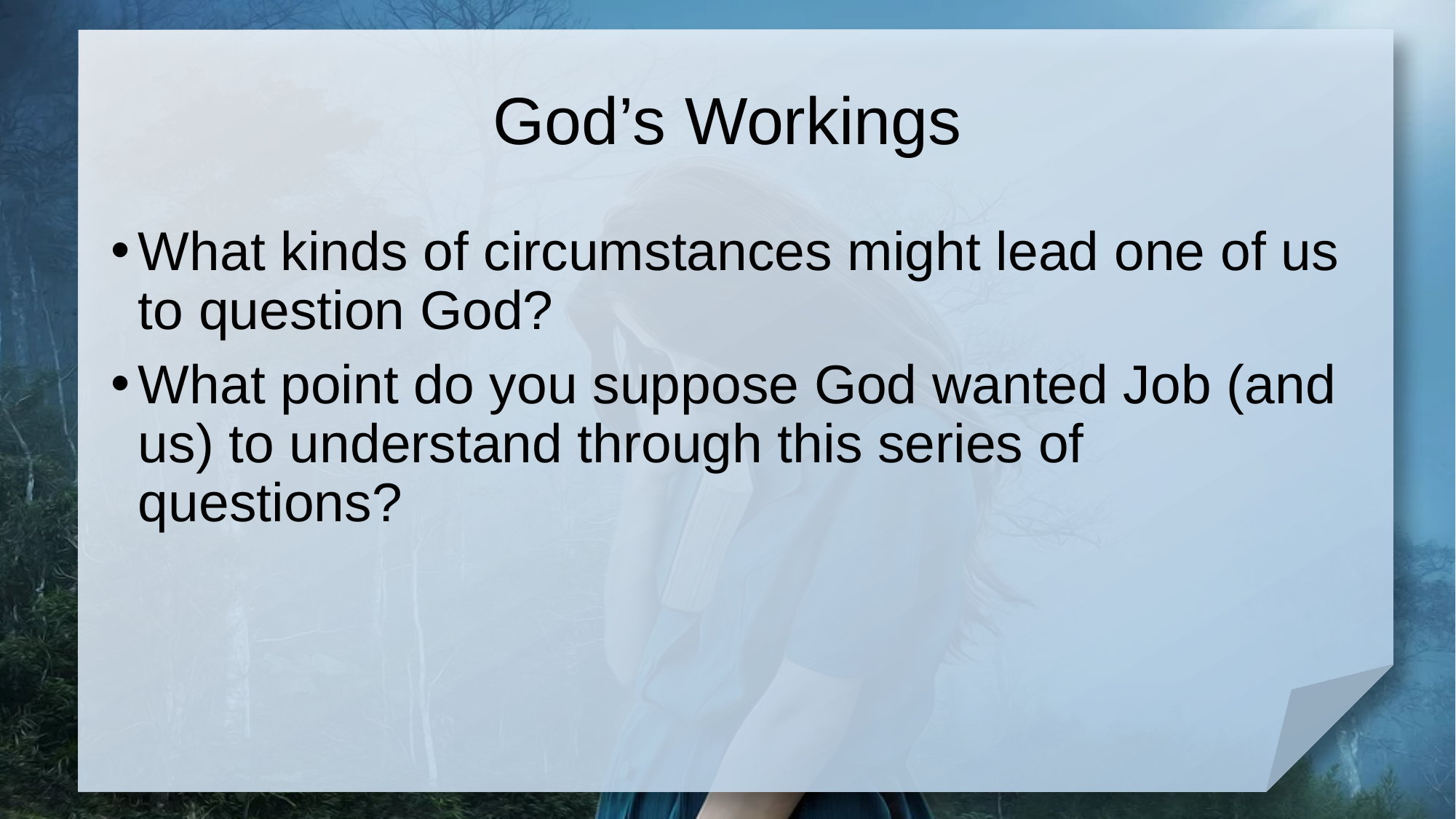

# God’s Workings
What kinds of circumstances might lead one of us to question God?
What point do you suppose God wanted Job (and us) to understand through this series of questions?